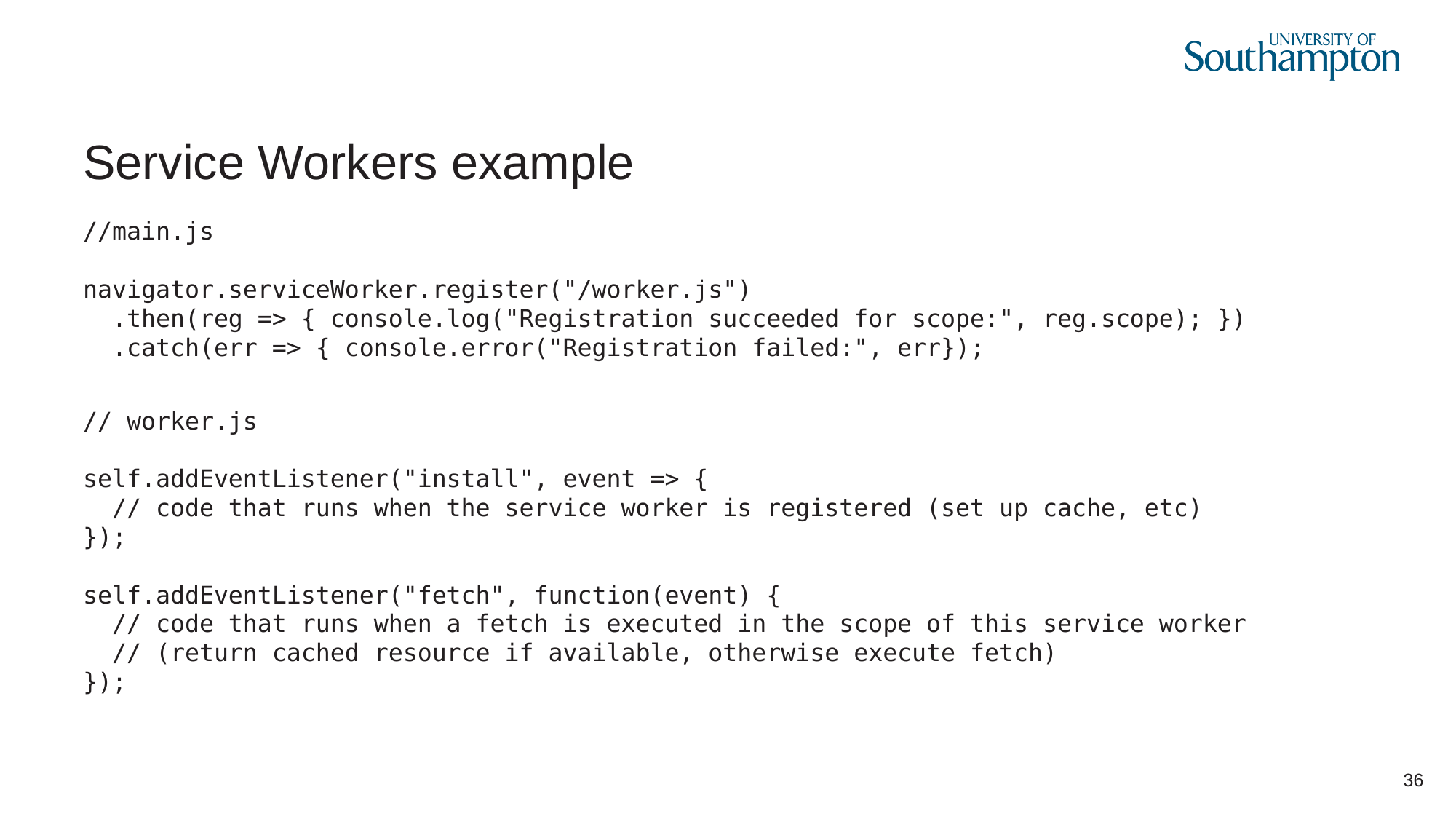

# Service Workers example
//main.js
navigator.serviceWorker.register("/worker.js")
  .then(reg => { console.log("Registration succeeded for scope:", reg.scope); })
  .catch(err => { console.error("Registration failed:", err});
// worker.js
self.addEventListener("install", event => {
  // code that runs when the service worker is registered (set up cache, etc)
});
self.addEventListener("fetch", function(event) {
  // code that runs when a fetch is executed in the scope of this service worker
  // (return cached resource if available, otherwise execute fetch)
});